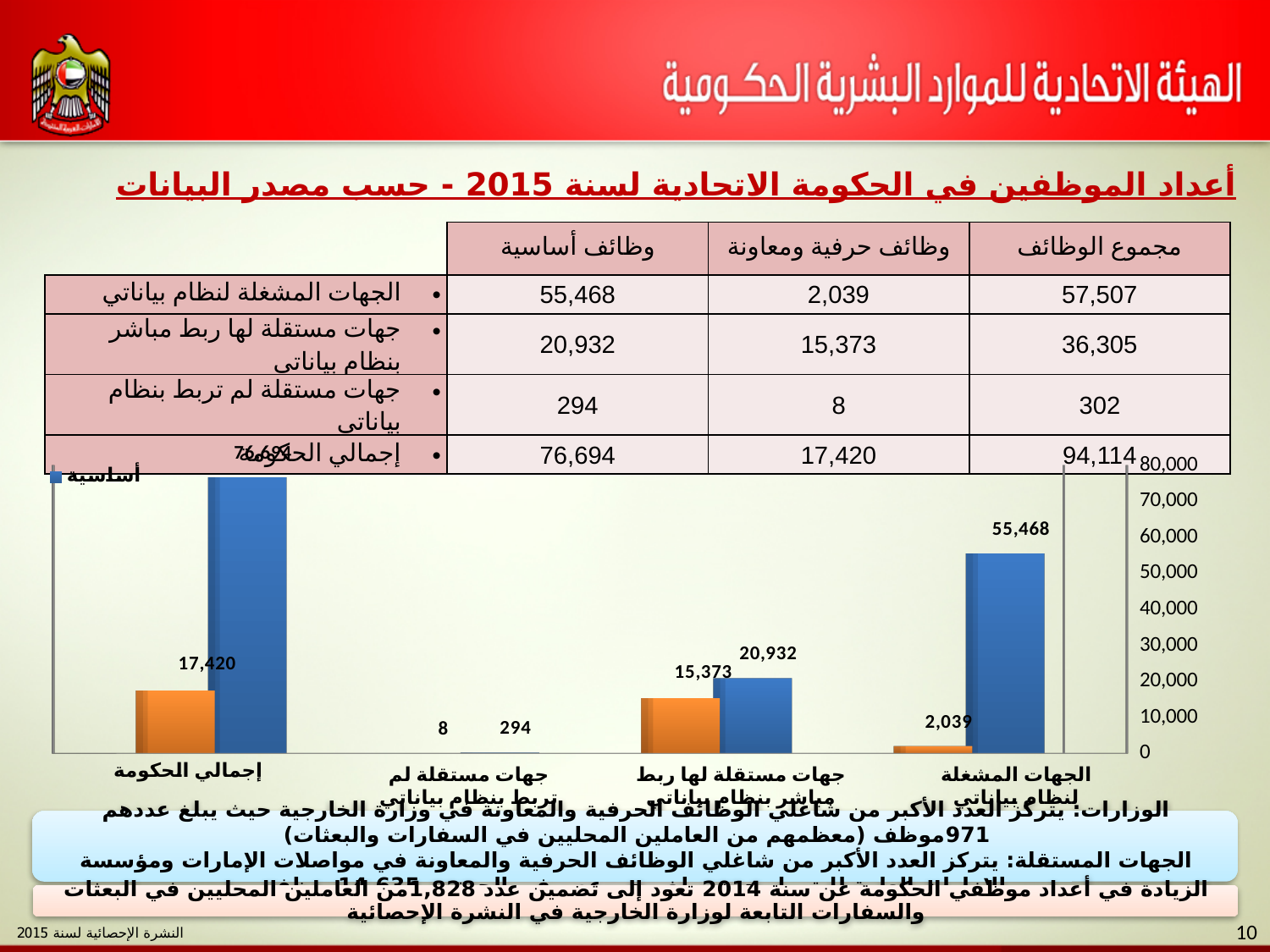

أعداد الموظفين في الحكومة الاتحادية لسنة 2015 - حسب مصدر البيانات
|  | وظائف أساسية | وظائف حرفية ومعاونة | مجموع الوظائف |
| --- | --- | --- | --- |
| الجهات المشغلة لنظام بياناتي | 55,468 | 2,039 | 57,507 |
| جهات مستقلة لها ربط مباشر بنظام بياناتي | 20,932 | 15,373 | 36,305 |
| جهات مستقلة لم تربط بنظام بياناتي | 294 | 8 | 302 |
| إجمالي الحكومة | 76,694 | 17,420 | 94,114 |

[unsupported chart]

إجمالي الحكومة

جهات مستقلة لم تربط بنظام بياناتي

جهات مستقلة لها ربط مباشر بنظام بياناتي

الجهات المشغلة لنظام بياناتي

الوزارات: يتركز العدد الأكبر من شاغلي الوظائف الحرفية والمعاونة في وزارة الخارجية حيث يبلغ عددهم 971موظف (معظمهم من العاملين المحليين في السفارات والبعثات)
الجهات المستقلة: يتركز العدد الأكبر من شاغلي الوظائف الحرفية والمعاونة في مواصلات الإمارات ومؤسسة الإمارات العامة للبترول حيث يبلغ مجموعهم في الجهتين 14,635موظف
الزيادة في أعداد موظفي الحكومة عن سنة 2014 تعود إلى تضمين عدد 1,828من العاملين المحليين في البعثات والسفارات التابعة لوزارة الخارجية في النشرة الإحصائية